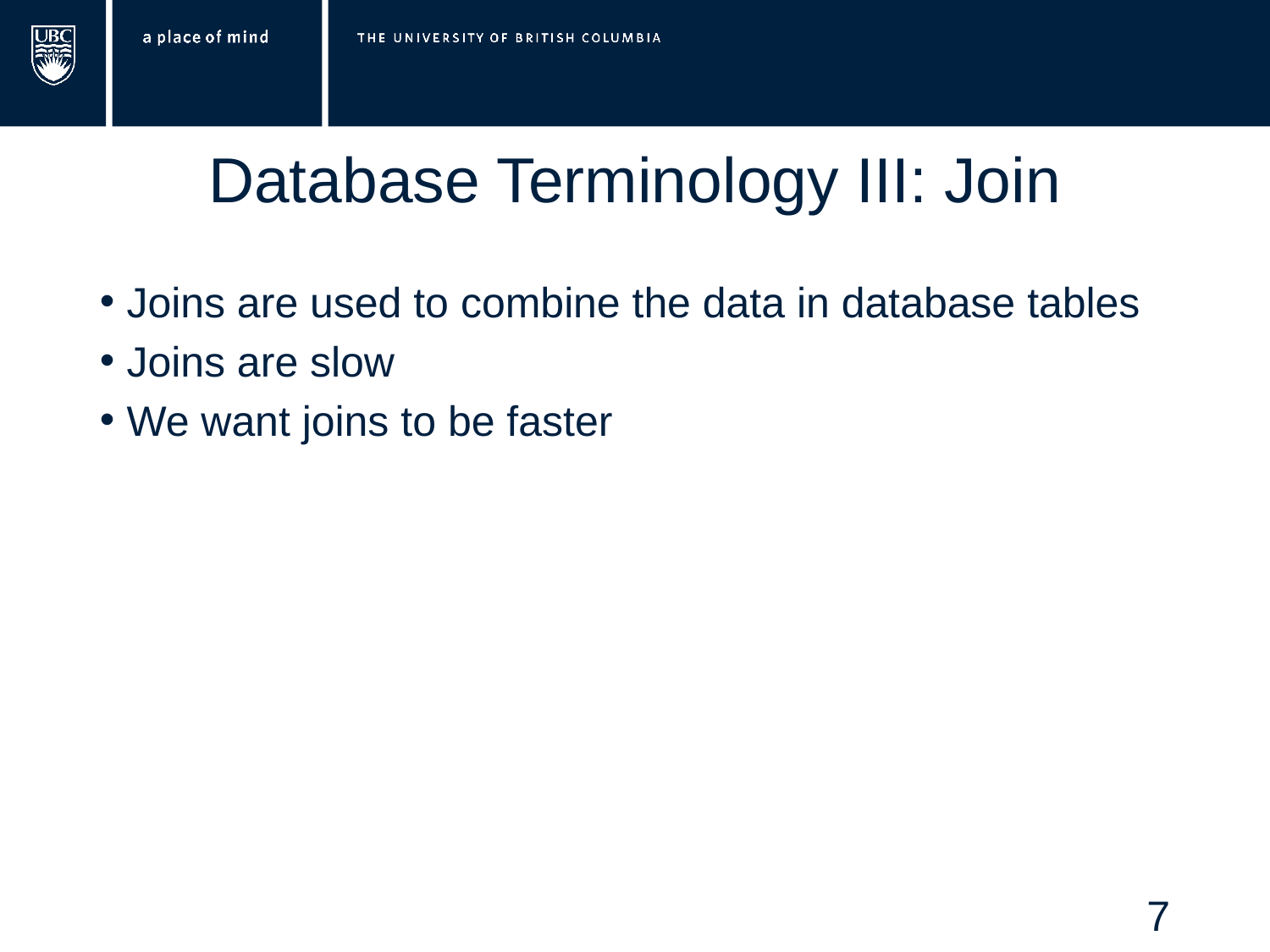

# Database Terminology III: Join
Joins are used to combine the data in database tables
Joins are slow
We want joins to be faster
7